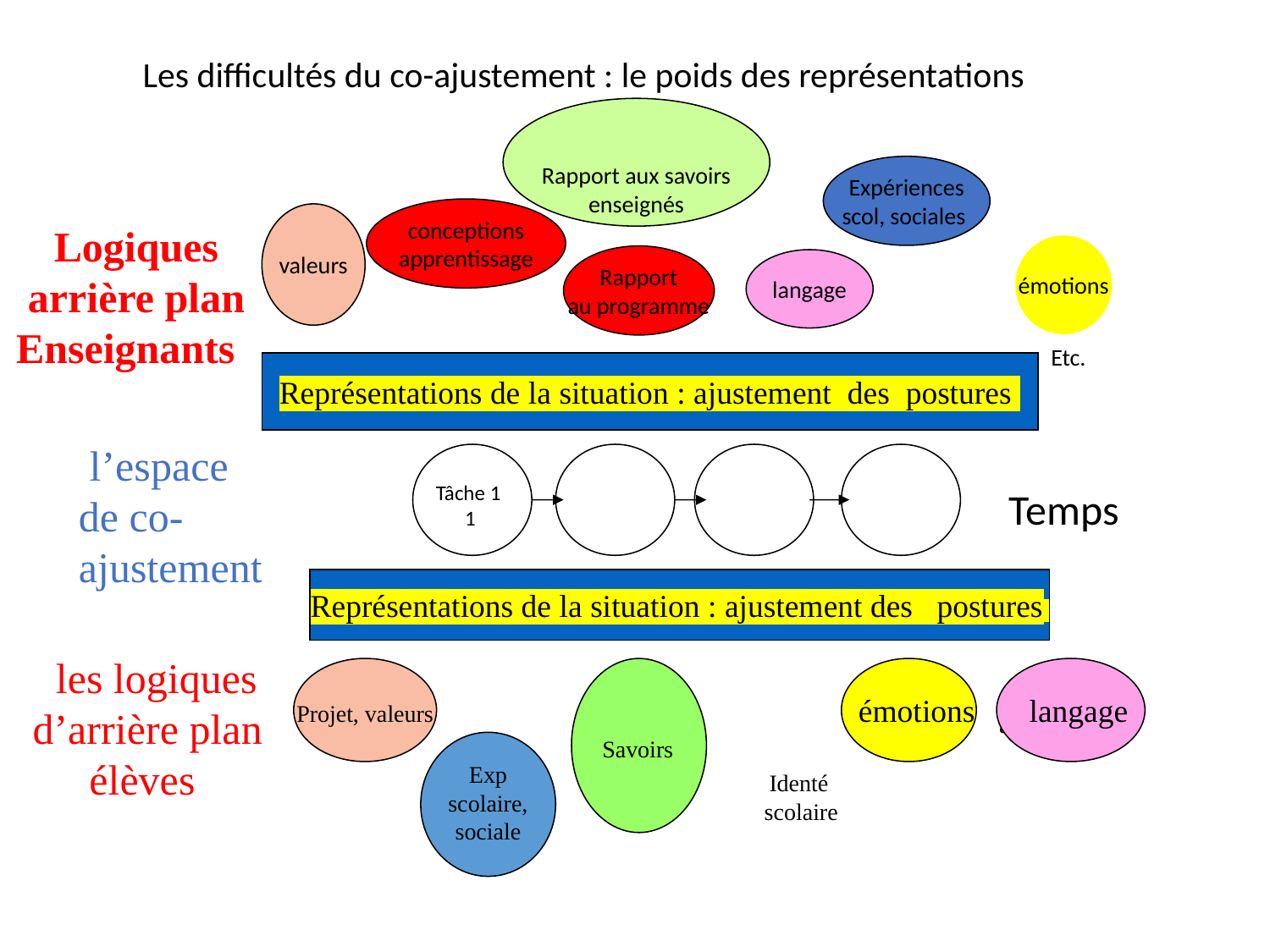

Les difficultés du co-ajustement : le poids des représentations

Rapport aux savoirs enseignés
Expériences
scol, sociales
conceptions
apprentissage
valeurs
 Logiques
 arrière plan
Enseignants
émotions
Rapport
 au programme
langage

Etc.
Représentations de la situation : ajustement  des  postures
 l’espace
de co-ajustement

Tâche 1
      1
Temps

Représentations de la situation : ajustement des   postures
  les logiques d’arrière plan élèves
 Savoirs
 Projet, valeurs
  émotions
  langage
Rapport
au langage
Emotions
savoirs

Exp scolaire, sociale
Identé
scolaire